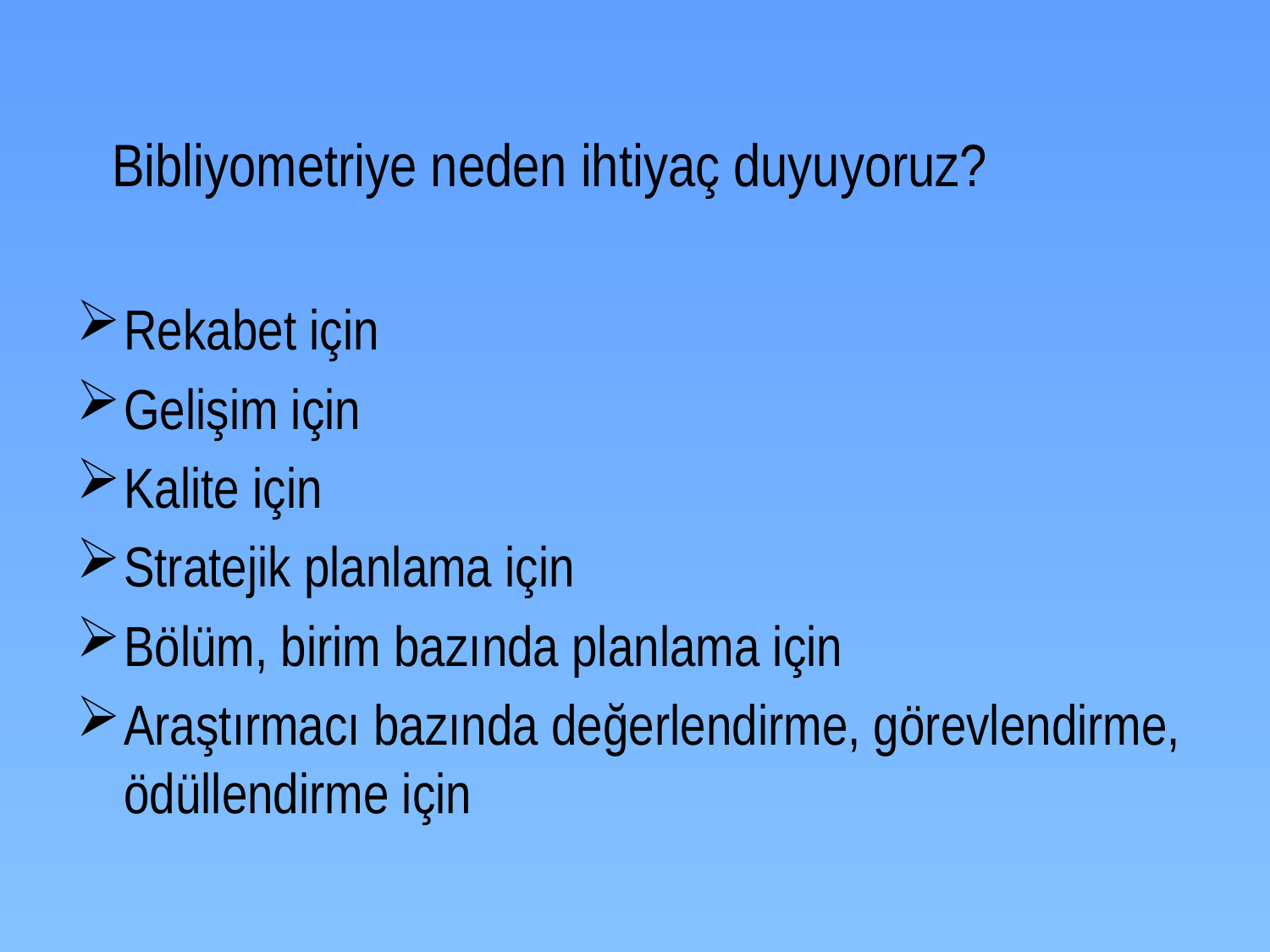

# Bibliyometriye neden ihtiyaç duyuyoruz?

Rekabet için
Gelişim için
Kalite için
Stratejik planlama için
Bölüm, birim bazında planlama için
Araştırmacı bazında değerlendirme, görevlendirme, ödüllendirme için